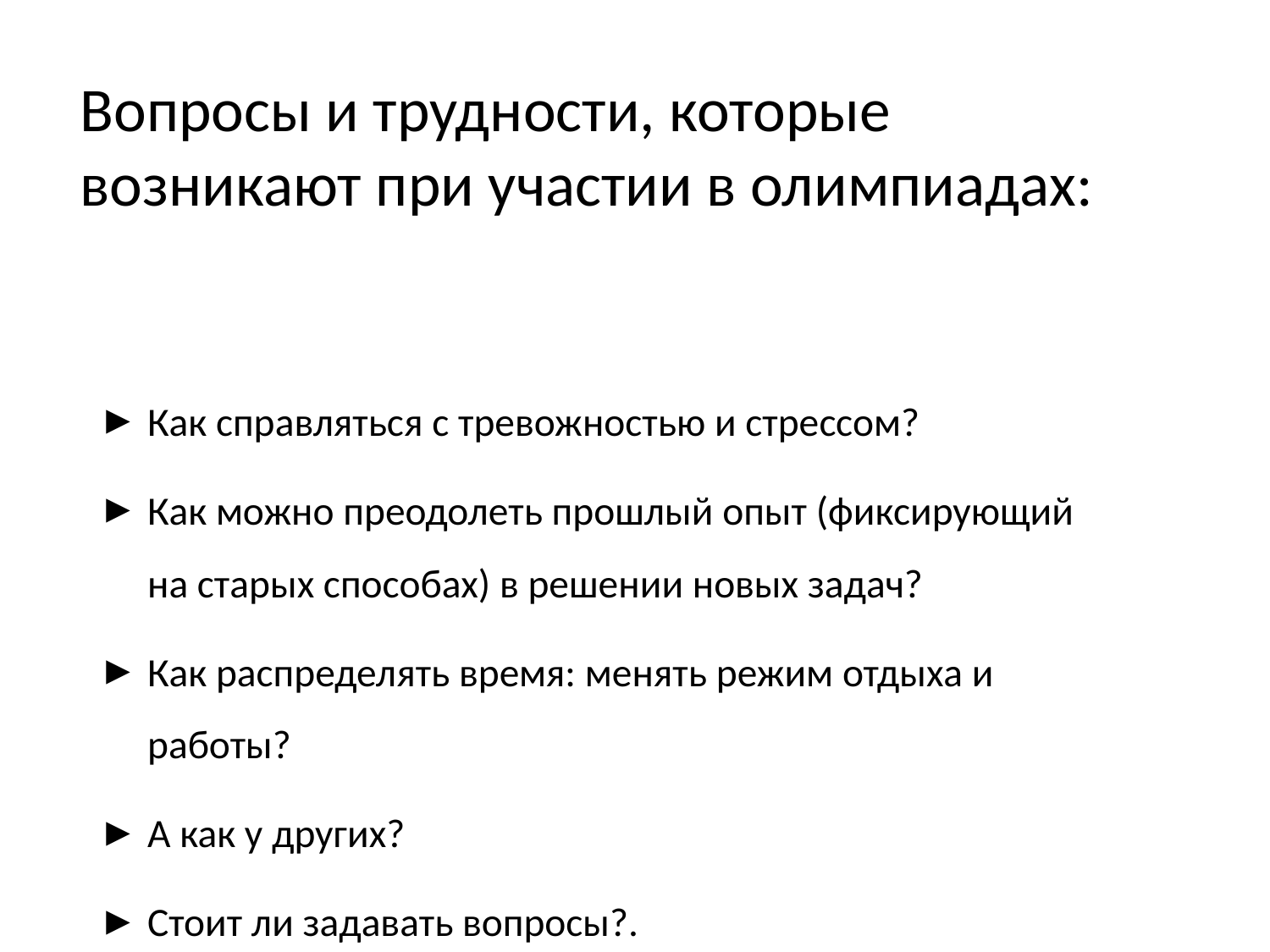

# Вопросы и трудности, которые возникают при участии в олимпиадах:
Как справляться с тревожностью и стрессом?
Как можно преодолеть прошлый опыт (фиксирующий на старых способах) в решении новых задач?
Как распределять время: менять режим отдыха и работы?
А как у других?
Стоит ли задавать вопросы?.